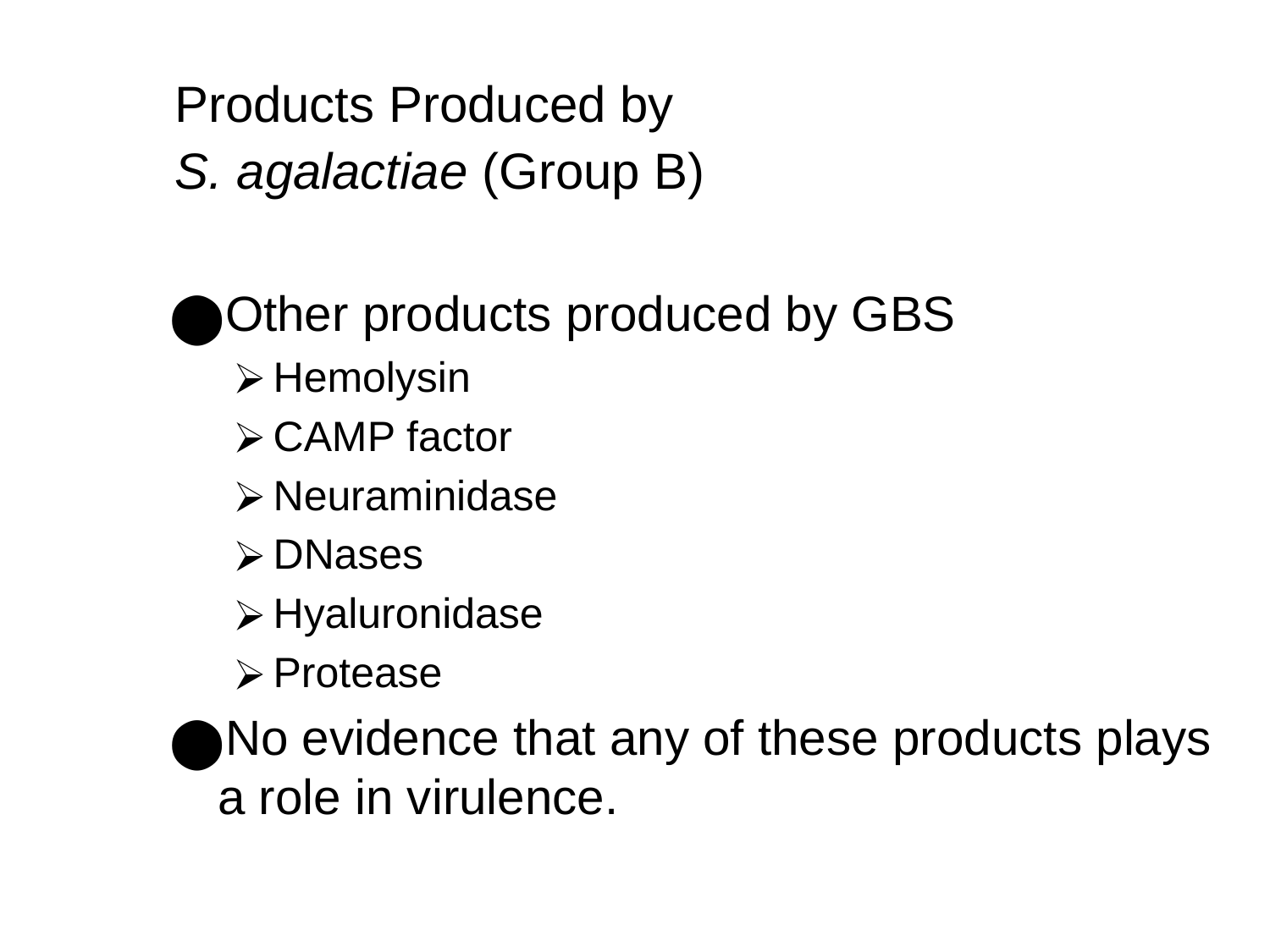

# Products Produced by S. agalactiae (Group B)
Other products produced by GBS
Hemolysin
CAMP factor
Neuraminidase
DNases
Hyaluronidase
Protease
No evidence that any of these products plays a role in virulence.